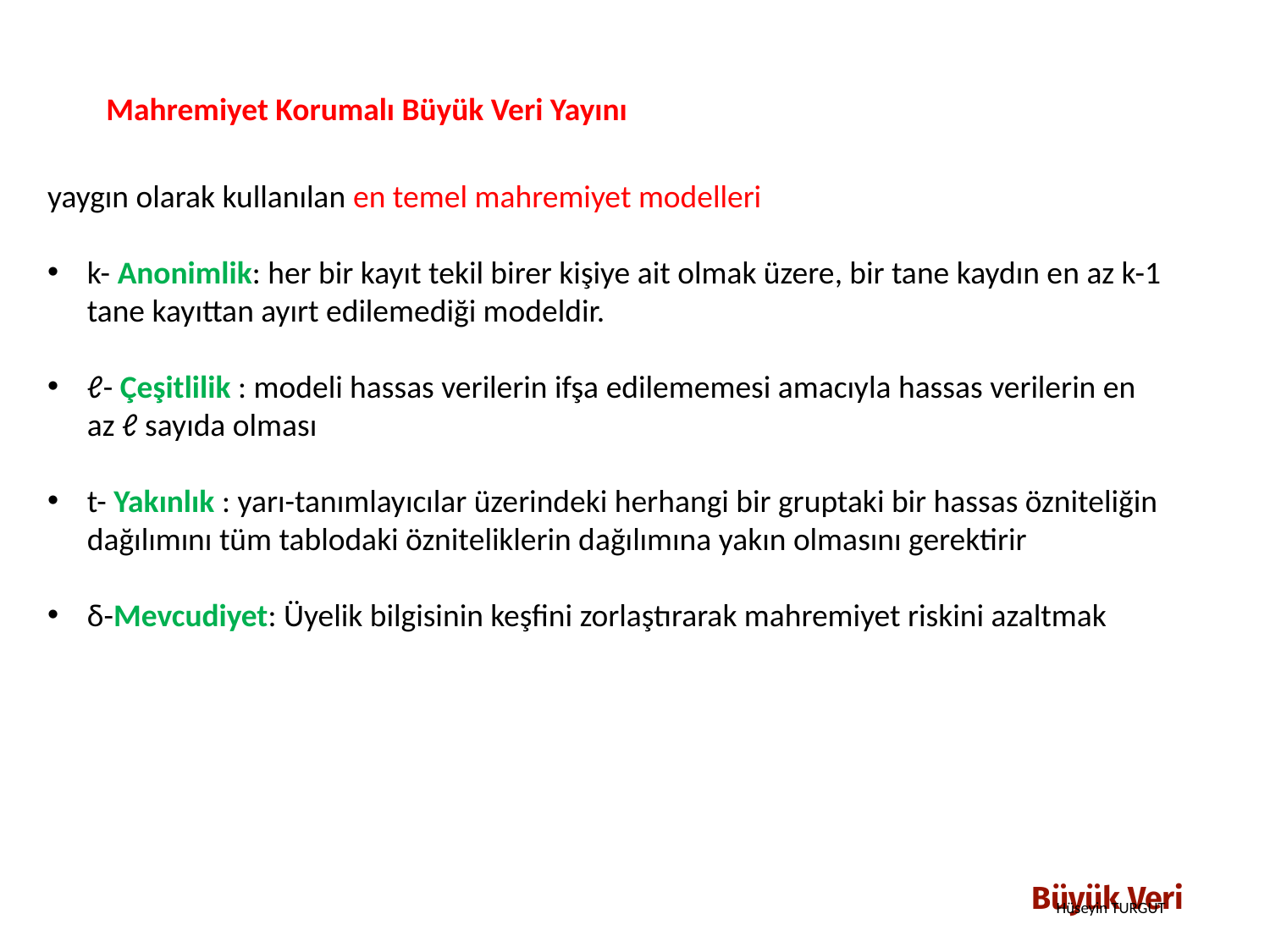

Mahremiyet Korumalı Büyük Veri Yayını
yaygın olarak kullanılan en temel mahremiyet modelleri

k- Anonimlik: her bir kayıt tekil birer kişiye ait olmak üzere, bir tane kaydın en az k-1 tane kayıttan ayırt edilemediği modeldir.

ℓ- Çeşitlilik : modeli hassas verilerin ifşa edilememesi amacıyla hassas verilerin en az ℓ sayıda olması

t- Yakınlık : yarı-tanımlayıcılar üzerindeki herhangi bir gruptaki bir hassas özniteliğin dağılımını tüm tablodaki özniteliklerin dağılımına yakın olmasını gerektirir

δ-Mevcudiyet: Üyelik bilgisinin keşfini zorlaştırarak mahremiyet riskini azaltmak
Büyük Veri
Hüseyin TURGUT